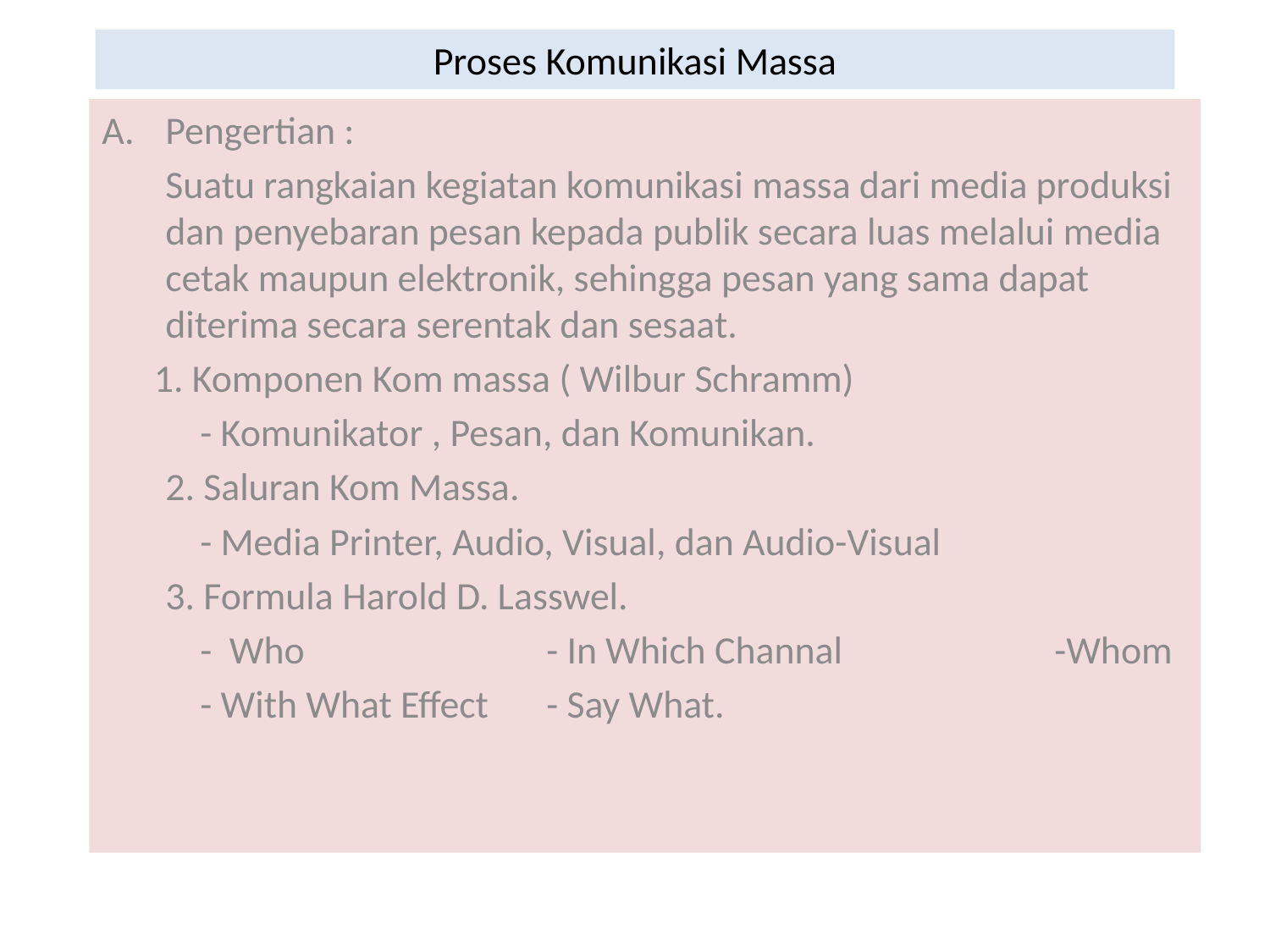

# Proses Komunikasi Massa
Pengertian :
	Suatu rangkaian kegiatan komunikasi massa dari media produksi dan penyebaran pesan kepada publik secara luas melalui media cetak maupun elektronik, sehingga pesan yang sama dapat diterima secara serentak dan sesaat.
      1. Komponen Kom massa ( Wilbur Schramm)
	    - Komunikator , Pesan, dan Komunikan.
	2. Saluran Kom Massa.
	    - Media Printer, Audio, Visual, dan Audio-Visual
	3. Formula Harold D. Lasswel.
	    -  Who		- In Which Channal		-Whom
	    - With What Effect 	- Say What.